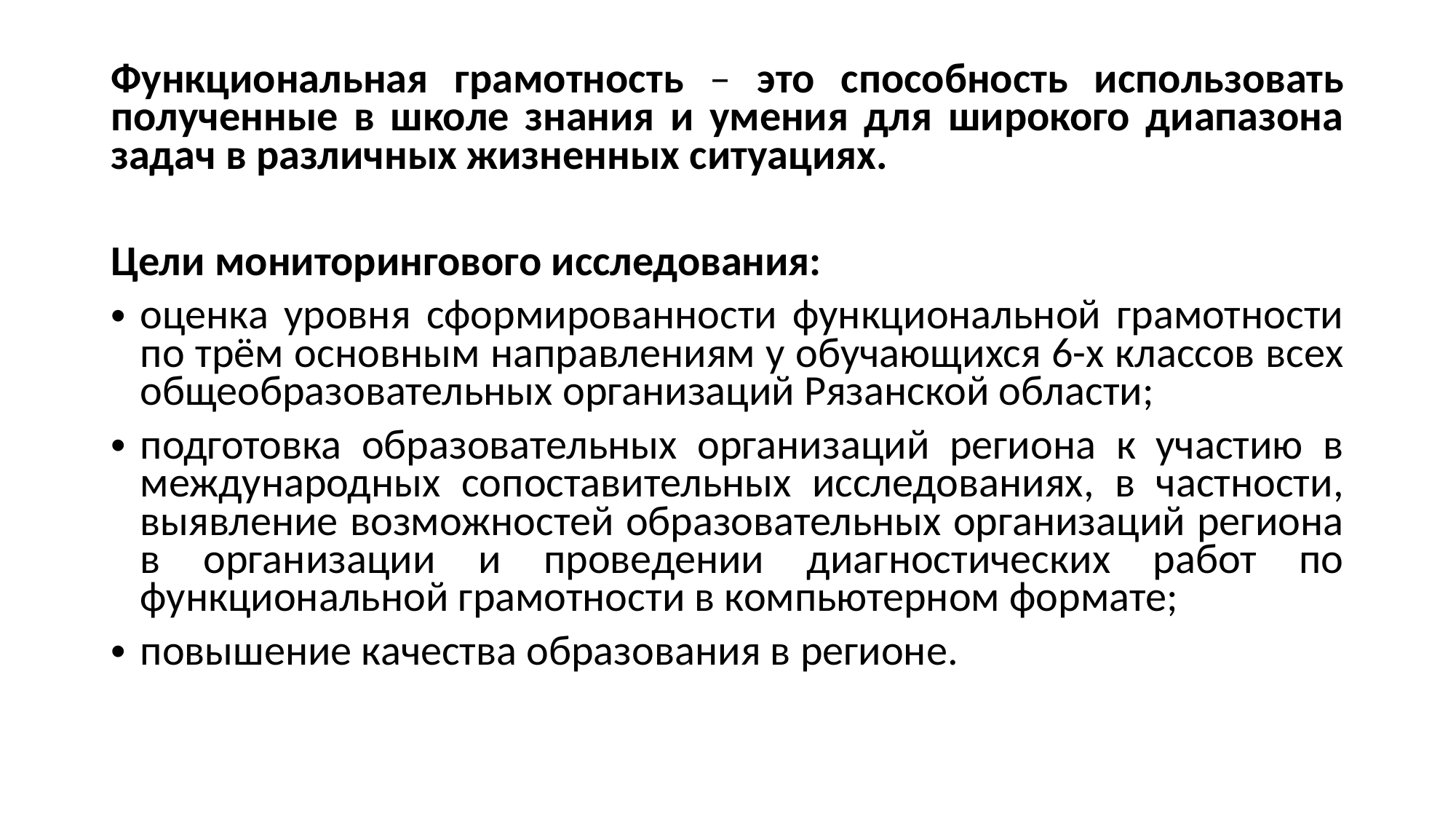

Функциональная грамотность – это способность использовать полученные в школе знания и умения для широкого диапазона задач в различных жизненных ситуациях.

Цели мониторингового исследования:
оценка уровня сформированности функциональной грамотности по трём основным направлениям у обучающихся 6-х классов всех общеобразовательных организаций Рязанской области;
подготовка образовательных организаций региона к участию в международных сопоставительных исследованиях, в частности, выявление возможностей образовательных организаций региона в организации и проведении диагностических работ по функциональной грамотности в компьютерном формате;
повышение качества образования в регионе.